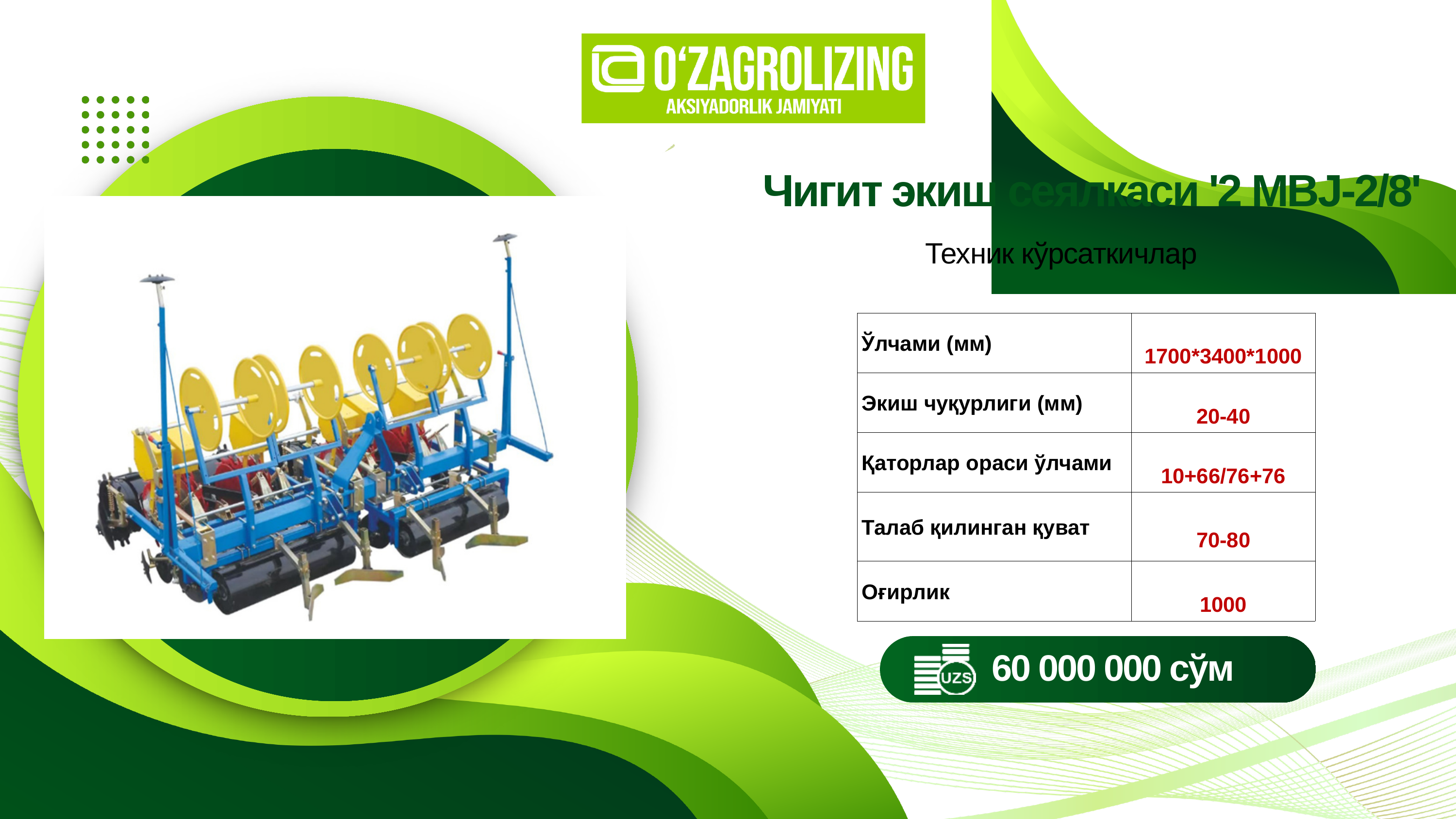

Чигит экиш сеялкаси '2 MBJ-2/8'

Техник кўрсаткичлар

| Ўлчами (мм) | 1700\*3400\*1000 |
| --- | --- |
| Экиш чуқурлиги (мм) | 20-40 |
| Қаторлар ораси ўлчами | 10+66/76+76 |
| Талаб қилинган қуват | 70-80 |
| Оғирлик | 1000 |

60 000 000 сўм